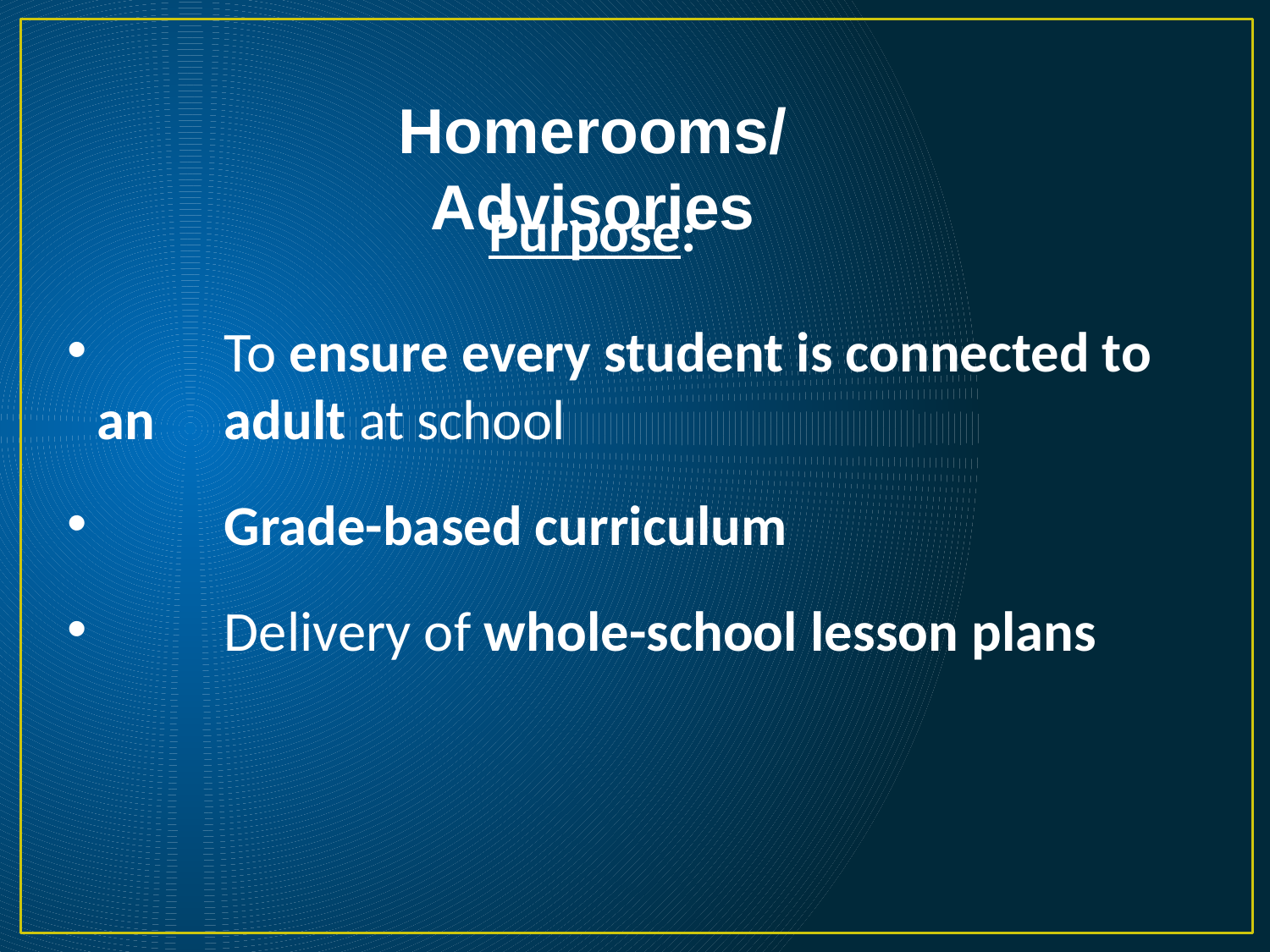

Homerooms/Advisories
Purpose:

	To ensure every student is connected to an 	adult at school

	Grade-based curriculum

	Delivery of whole-school lesson plans